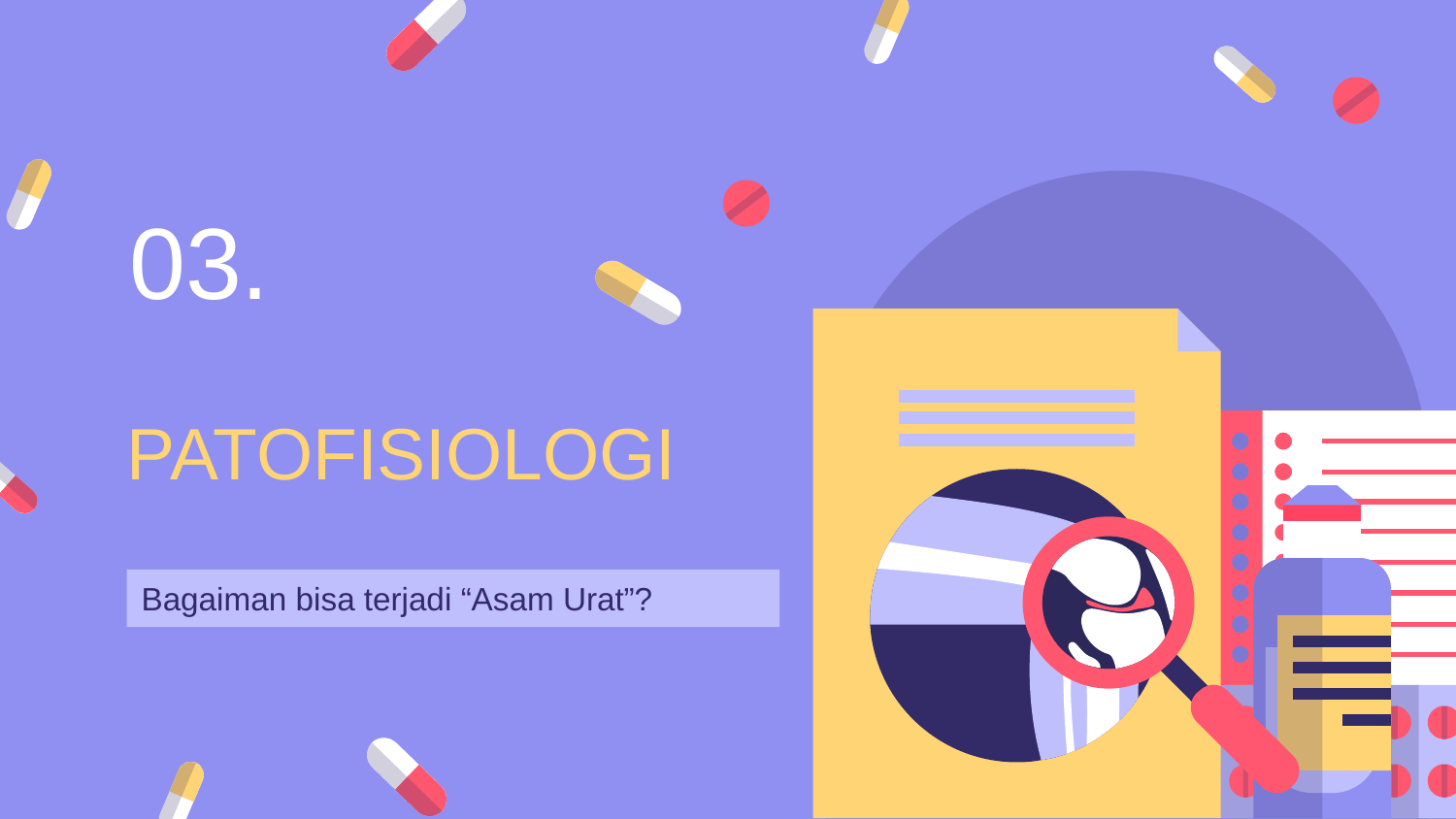

03.

# PATOFISIOLOGI
Bagaiman bisa terjadi “Asam Urat”?